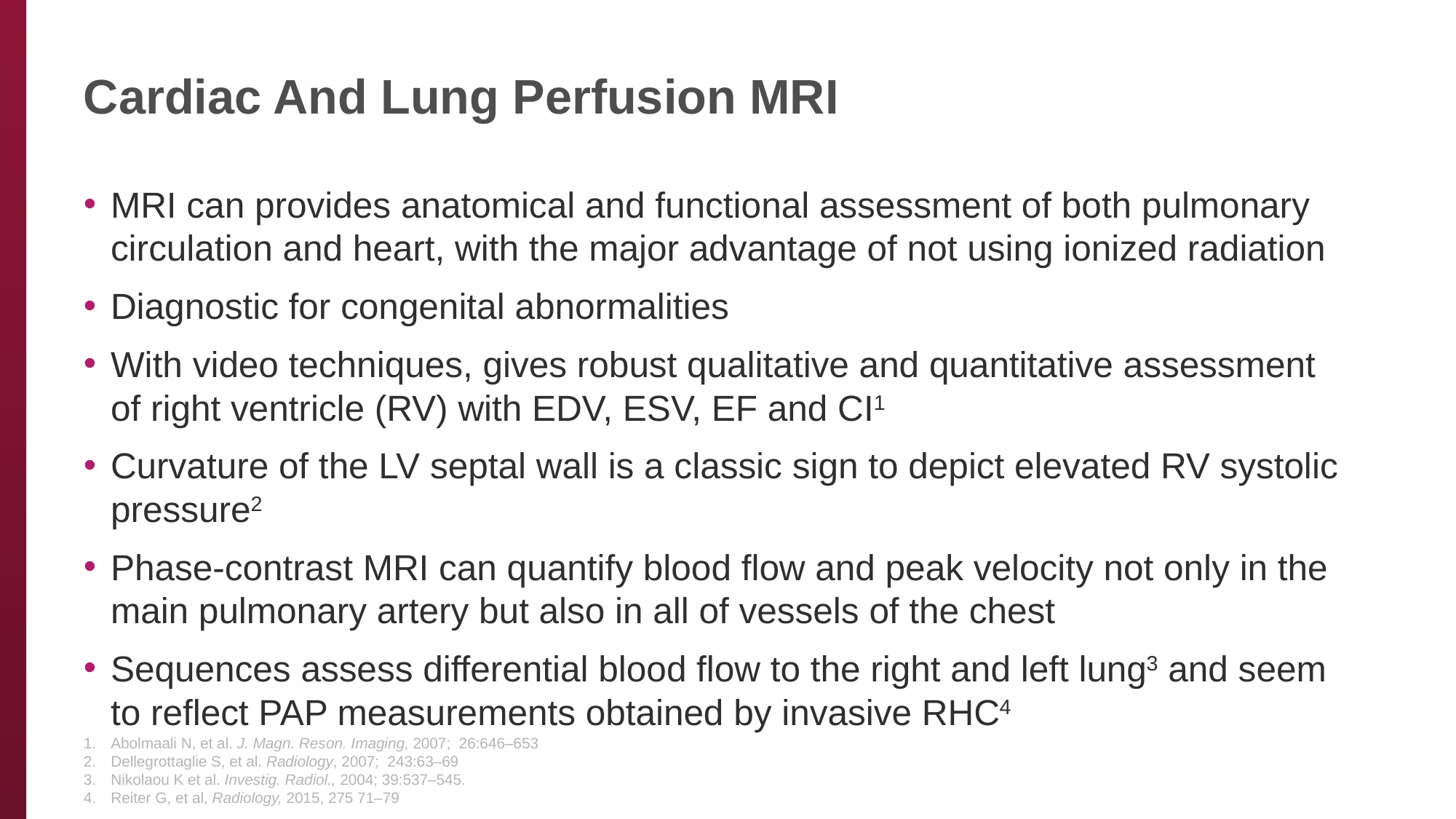

# Cardiac And Lung Perfusion MRI
MRI can provides anatomical and functional assessment of both pulmonary circulation and heart, with the major advantage of not using ionized radiation
Diagnostic for congenital abnormalities
With video techniques, gives robust qualitative and quantitative assessment of right ventricle (RV) with EDV, ESV, EF and CI1
Curvature of the LV septal wall is a classic sign to depict elevated RV systolic pressure2
Phase-contrast MRI can quantify blood flow and peak velocity not only in the main pulmonary artery but also in all of vessels of the chest
Sequences assess differential blood flow to the right and left lung3 and seem to reflect PAP measurements obtained by invasive RHC4

Abolmaali N, et al. J. Magn. Reson. Imaging, 2007;  26:646–653
Dellegrottaglie S, et al. Radiology, 2007;  243:63–69
Nikolaou K et al. Investig. Radiol., 2004; 39:537–545.
Reiter G, et al, Radiology, 2015, 275 71–79